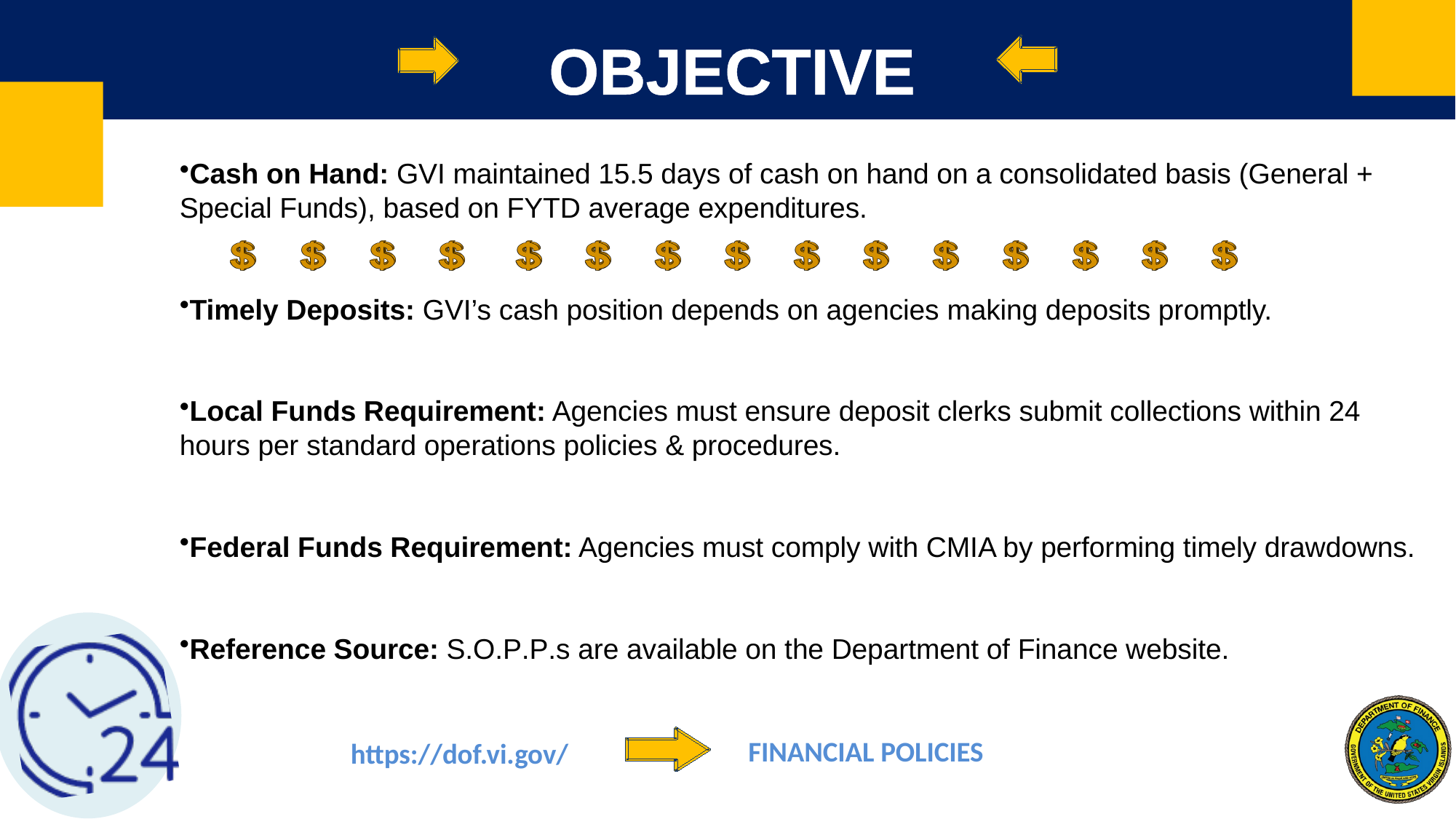

OBJECTIVE

Cash on Hand: GVI maintained 15.5 days of cash on hand on a consolidated basis (General + Special Funds), based on FYTD average expenditures.

Timely Deposits: GVI’s cash position depends on agencies making deposits promptly.

Local Funds Requirement: Agencies must ensure deposit clerks submit collections within 24 hours per standard operations policies & procedures.

Federal Funds Requirement: Agencies must comply with CMIA by performing timely drawdowns.

Reference Source: S.O.P.P.s are available on the Department of Finance website.

FINANCIAL POLICIES
https://dof.vi.gov/